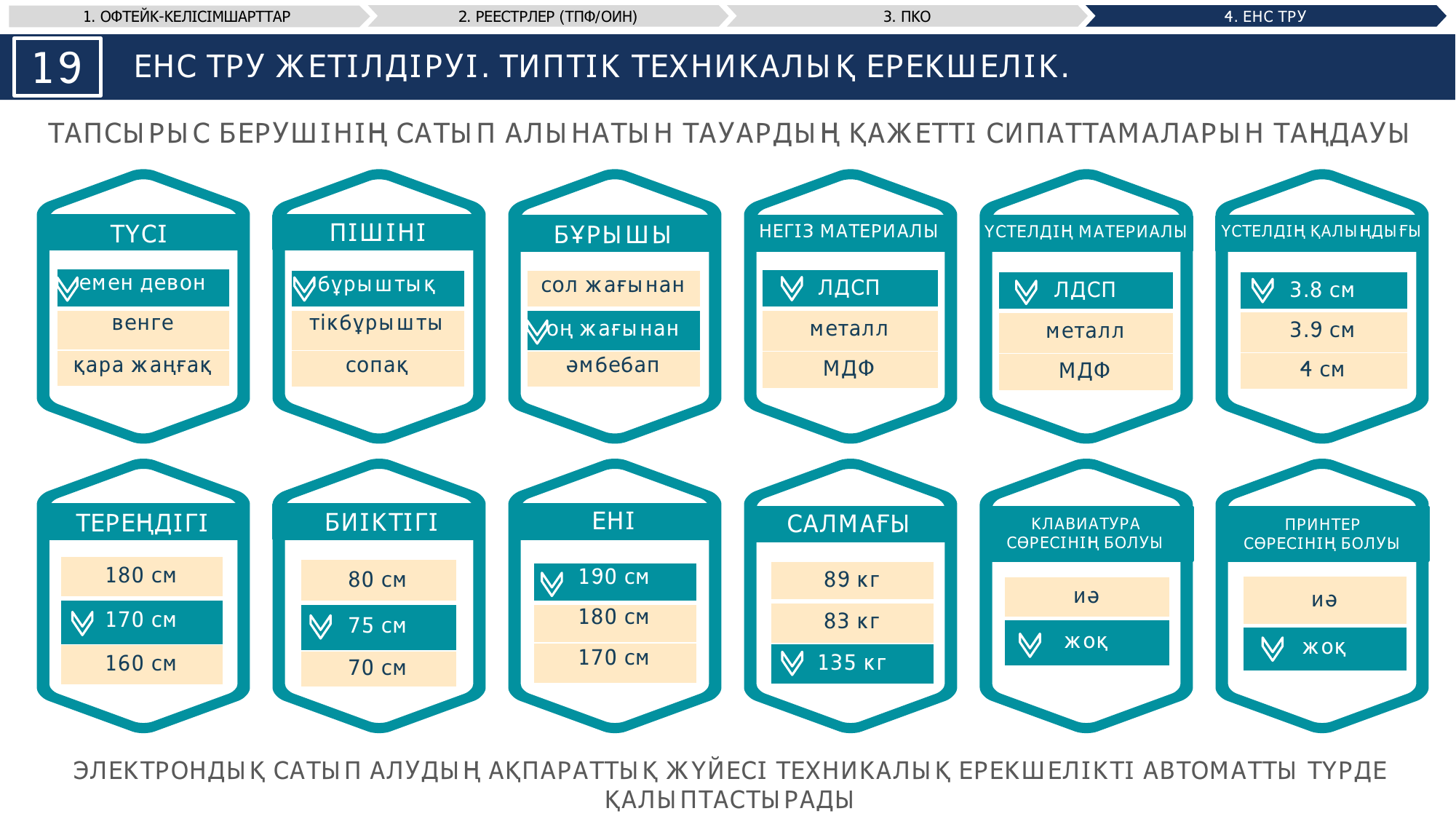

2. РЕЕСТРЛЕР (ТПФ/ОИН)
3. ПКО
4. ЕНС ТРУ
1. ОФТЕЙК-КЕЛІСІМШАРТТАР
ЕНС ТРУ ЖЕТІЛДІРУІ. ТИПТІК ТЕХНИКАЛЫҚ ЕРЕКШЕЛІК.
ТАПСЫРЫС БЕРУШІНІҢ САТЫП АЛЫНАТЫН ТАУАРДЫҢ ҚАЖЕТТІ СИПАТТАМАЛАРЫН ТАҢДАУЫ

ПІШІНІ
ТҮСІ
БҰРЫШЫ
НЕГІЗ МАТЕРИАЛЫ

ҮСТЕЛДІҢ МАТЕРИАЛЫ
ҮСТЕЛДІҢ ҚАЛЫҢДЫҒЫ

| емен девон |
| --- |
| венге |
| қара жаңғақ |
| ЛДСП |
| --- |
| металл |
| МДФ |
| бұрыштық |
| --- |
| тікбұрышты |
| сопақ |
| сол жағынан |
| --- |
| оң жағынан |
| әмбебап |
| ЛДСП |
| --- |
| металл |
| МДФ |
| 3.8 см |
| --- |
| 3.9 см |
| 4 см |

ЕНІ
БИІКТІГІ
ТЕРЕҢДІГІ
САЛМАҒЫ

КЛАВИАТУРА СӨРЕСІНІҢ БОЛУЫ
ПРИНТЕР СӨРЕСІНІҢ БОЛУЫ
| 180 см |
| --- |
| 170 см |
| 160 см |
| 80 см |
| --- |
| 75 см |
| 70 см |
| 89 кг |
| --- |
| 83 кг |
| 135 кг |
| 190 см |
| --- |
| 180 см |
| 170 см |

| иә |
| --- |
| жоқ |
| иә |
| --- |
| жоқ |

ЭЛЕКТРОНДЫҚ САТЫП АЛУДЫҢ АҚПАРАТТЫҚ ЖҮЙЕСІ ТЕХНИКАЛЫҚ ЕРЕКШЕЛІКТІ АВТОМАТТЫ ТҮРДЕ ҚАЛЫПТАСТЫРАДЫ